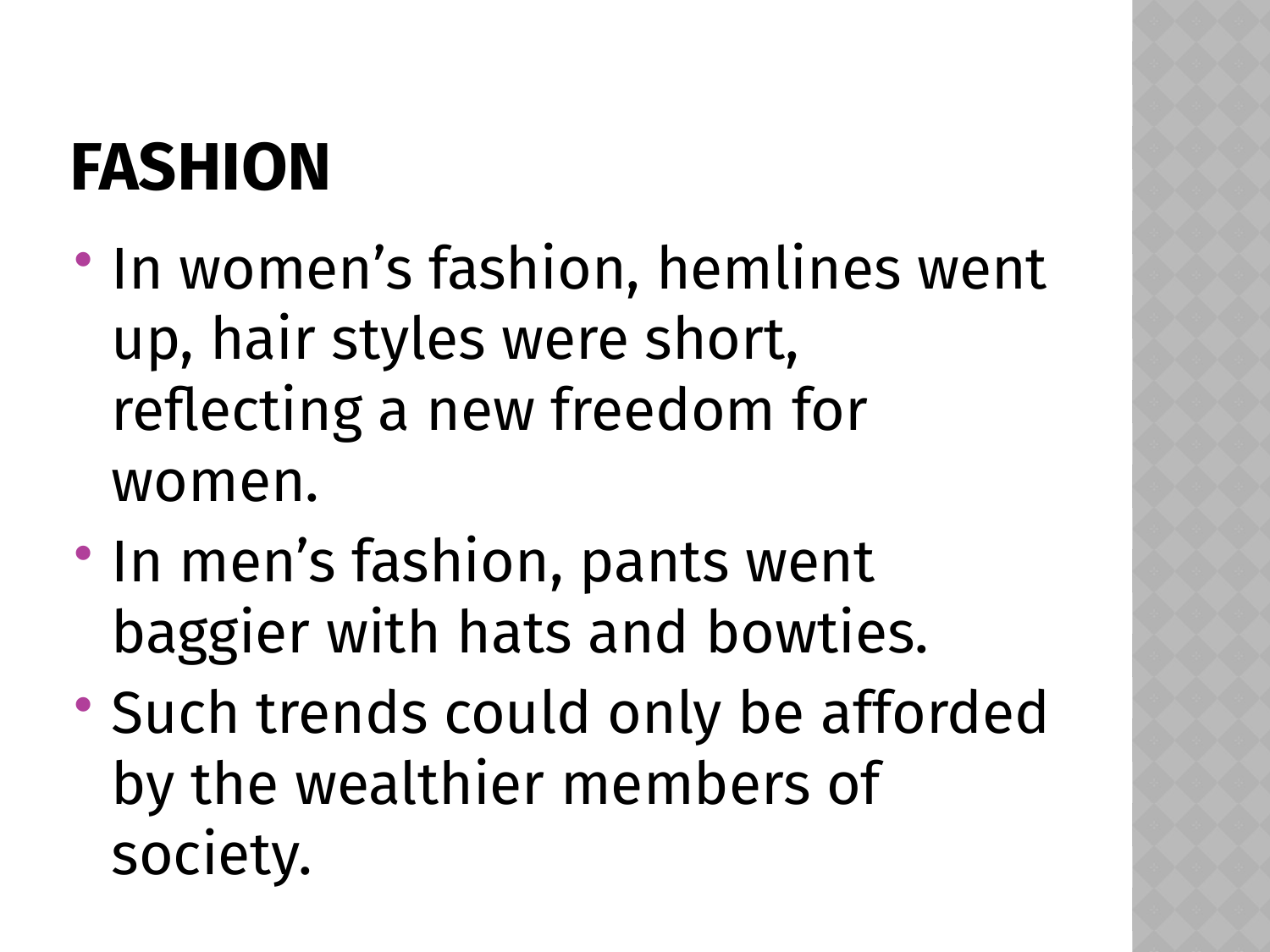

# Fashion
In women’s fashion, hemlines went up, hair styles were short, reflecting a new freedom for women.
In men’s fashion, pants went baggier with hats and bowties.
Such trends could only be afforded by the wealthier members of society.